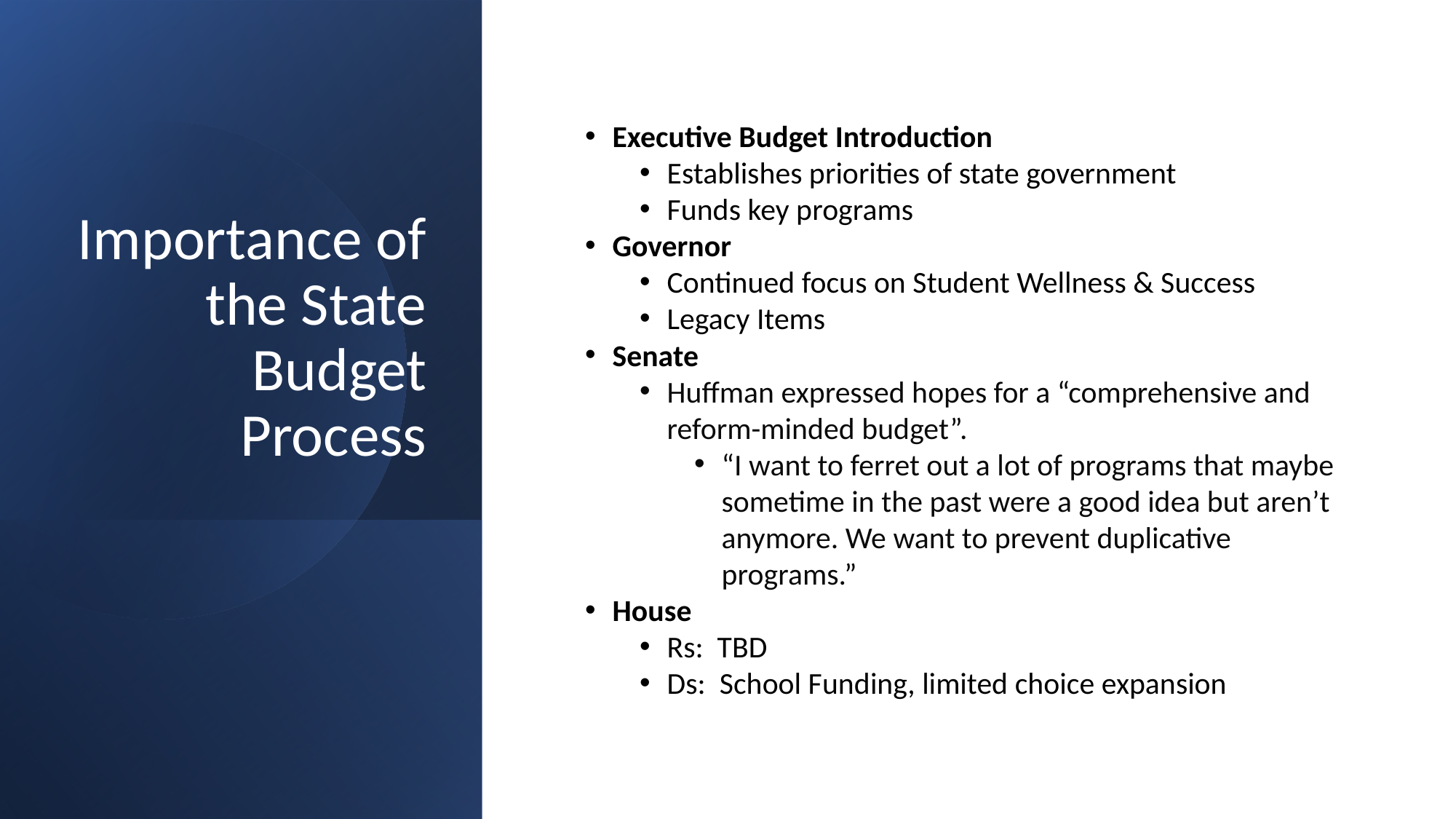

# Importance of the State Budget Process
Executive Budget Introduction
Establishes priorities of state government
Funds key programs
Governor
Continued focus on Student Wellness & Success
Legacy Items
Senate
Huffman expressed hopes for a “comprehensive and reform-minded budget”.
“I want to ferret out a lot of programs that maybe sometime in the past were a good idea but aren’t anymore. We want to prevent duplicative programs.”
House
Rs:  TBD
Ds:  School Funding, limited choice expansion